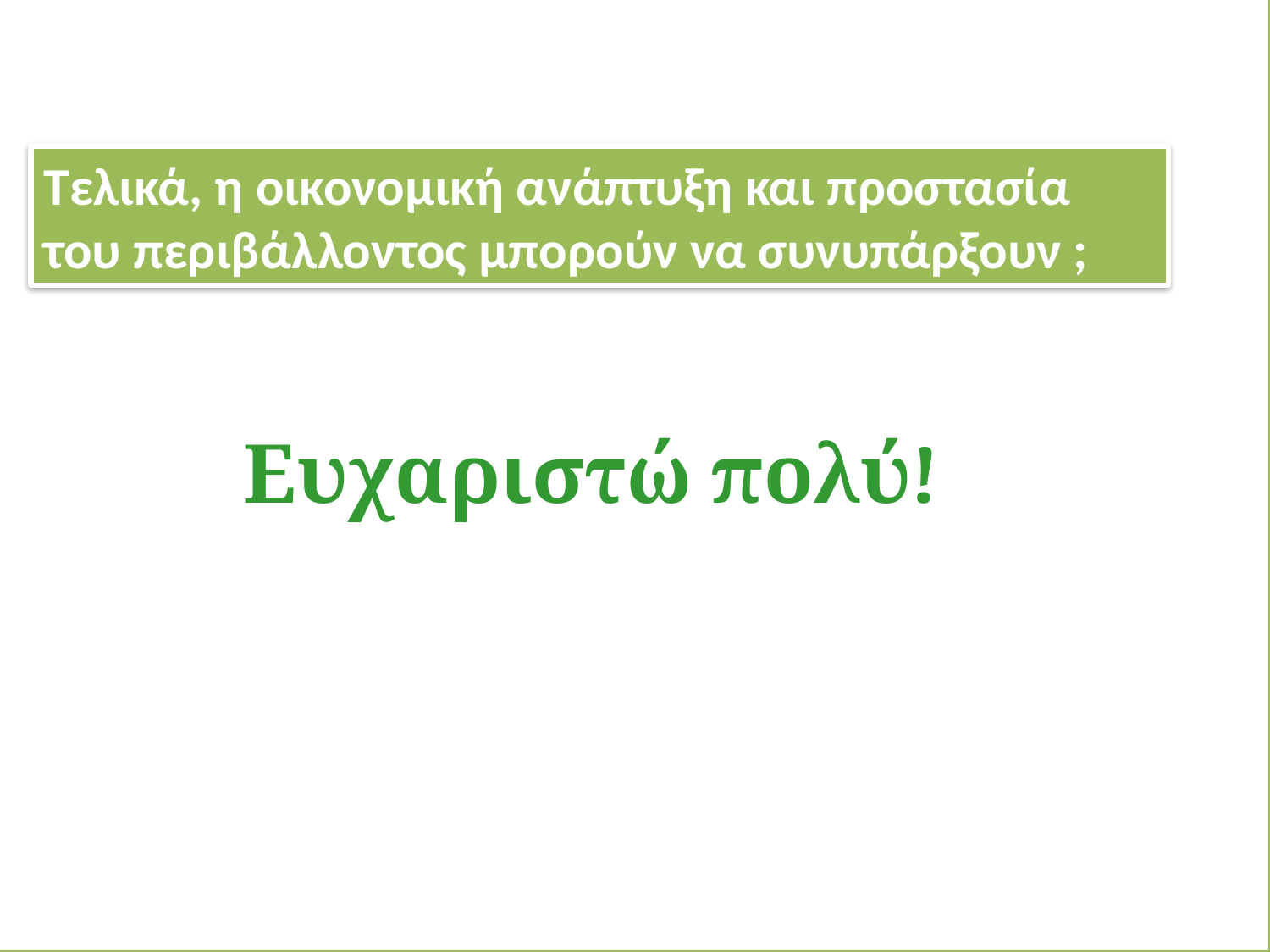

#
Τελικά, η οικονομική ανάπτυξη και προστασία του περιβάλλοντος μπορούν να συνυπάρξουν ;

Ευχαριστώ πολύ!